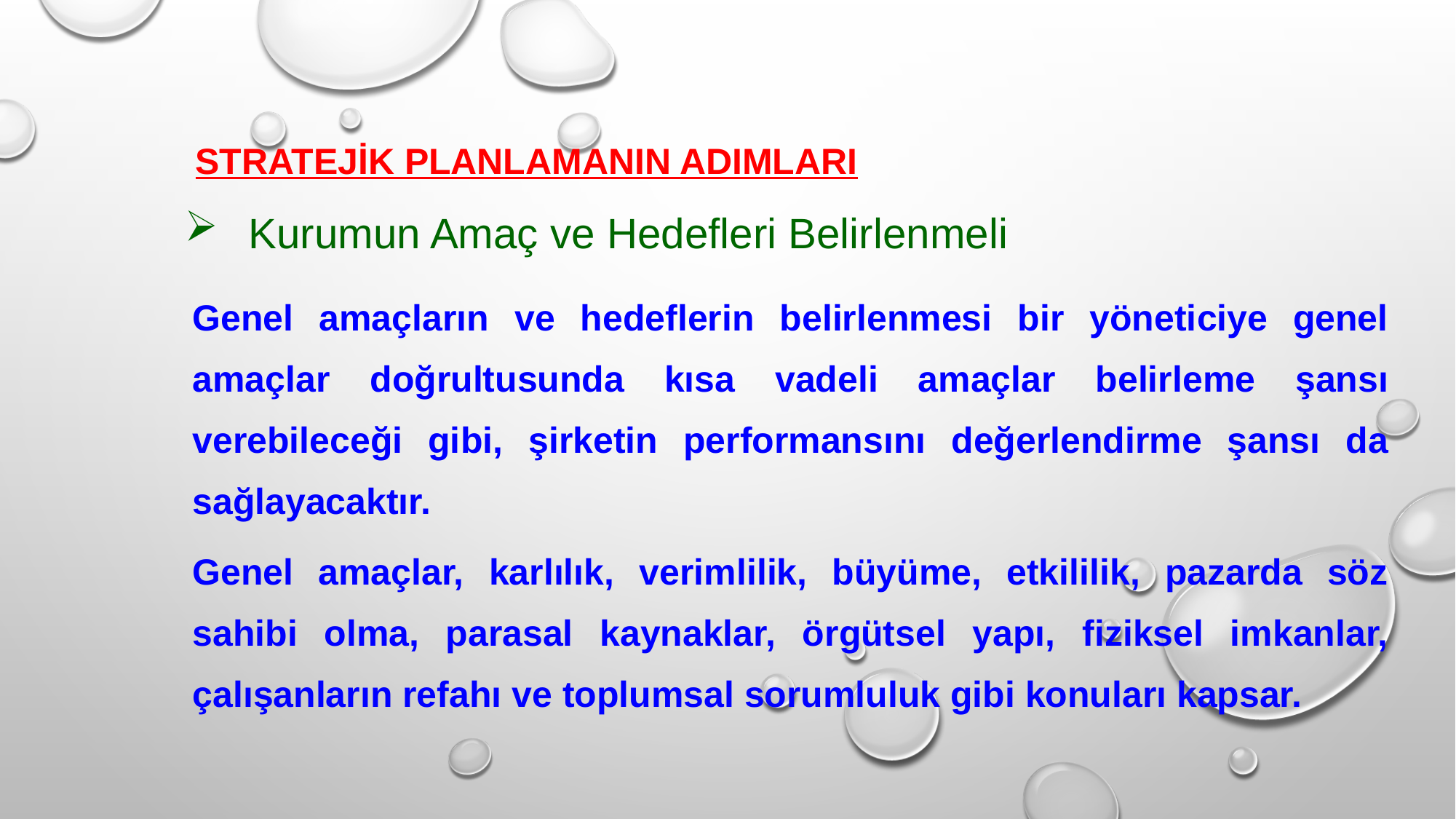

STRATEJİK PLANLAMANIN ADIMLARI
Kurumun Amaç ve Hedefleri Belirlenmeli

Genel amaçların ve hedeflerin belirlenmesi bir yöneticiye genel amaçlar doğrultusunda kısa vadeli amaçlar belirleme şansı verebileceği gibi, şirketin performansını değerlendirme şansı da sağlayacaktır.
Genel amaçlar, karlılık, verimlilik, büyüme, etkililik, pazarda söz sahibi olma, parasal kaynaklar, örgütsel yapı, fiziksel imkanlar, çalışanların refahı ve toplumsal sorumluluk gibi konuları kapsar.